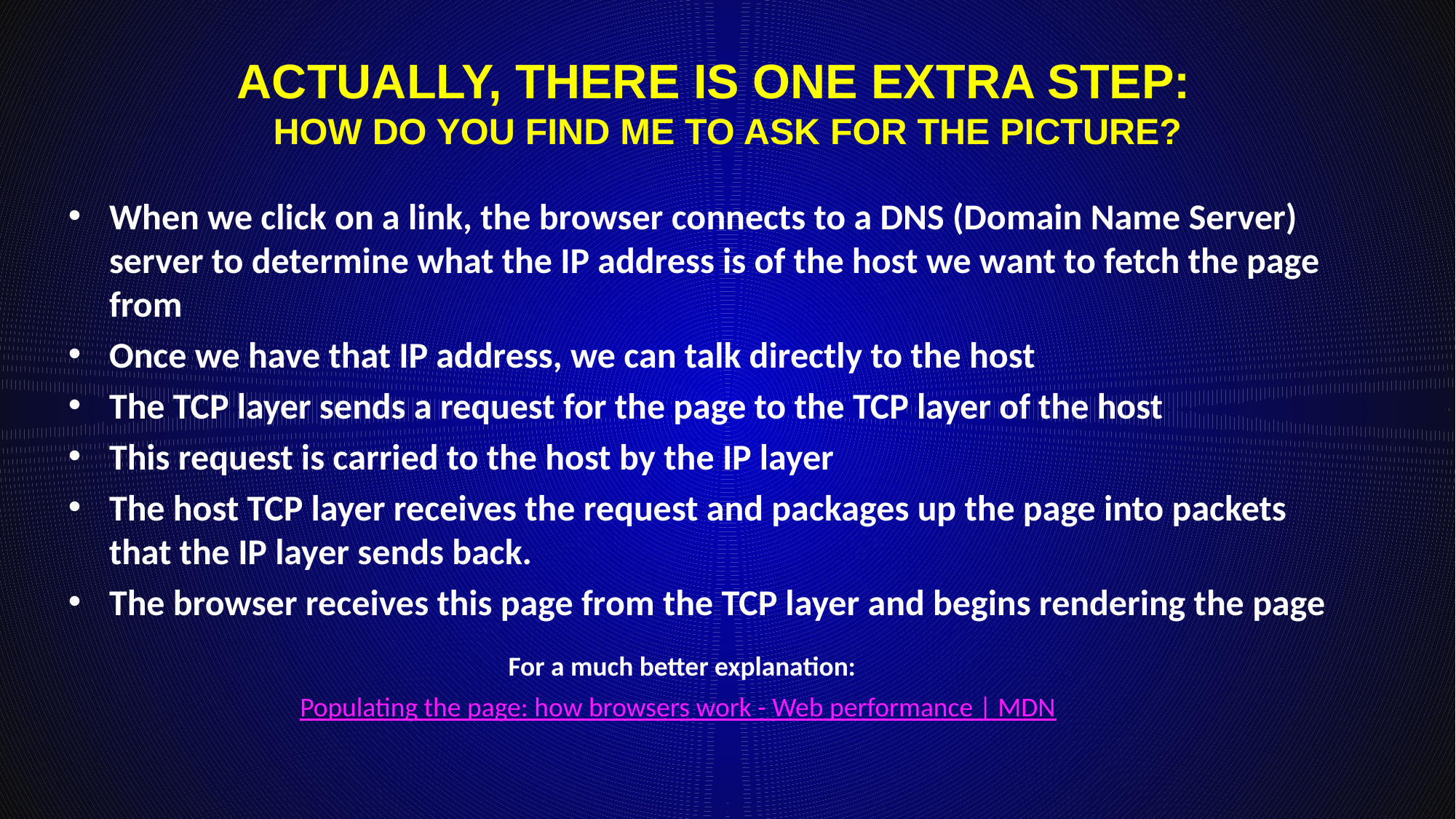

# Actually, there is one extra step: How do you find me to ask for the picture?
When we click on a link, the browser connects to a DNS (Domain Name Server) server to determine what the IP address is of the host we want to fetch the page from
Once we have that IP address, we can talk directly to the host
The TCP layer sends a request for the page to the TCP layer of the host
This request is carried to the host by the IP layer
The host TCP layer receives the request and packages up the page into packets that the IP layer sends back.
The browser receives this page from the TCP layer and begins rendering the page
For a much better explanation:
Populating the page: how browsers work - Web performance | MDN